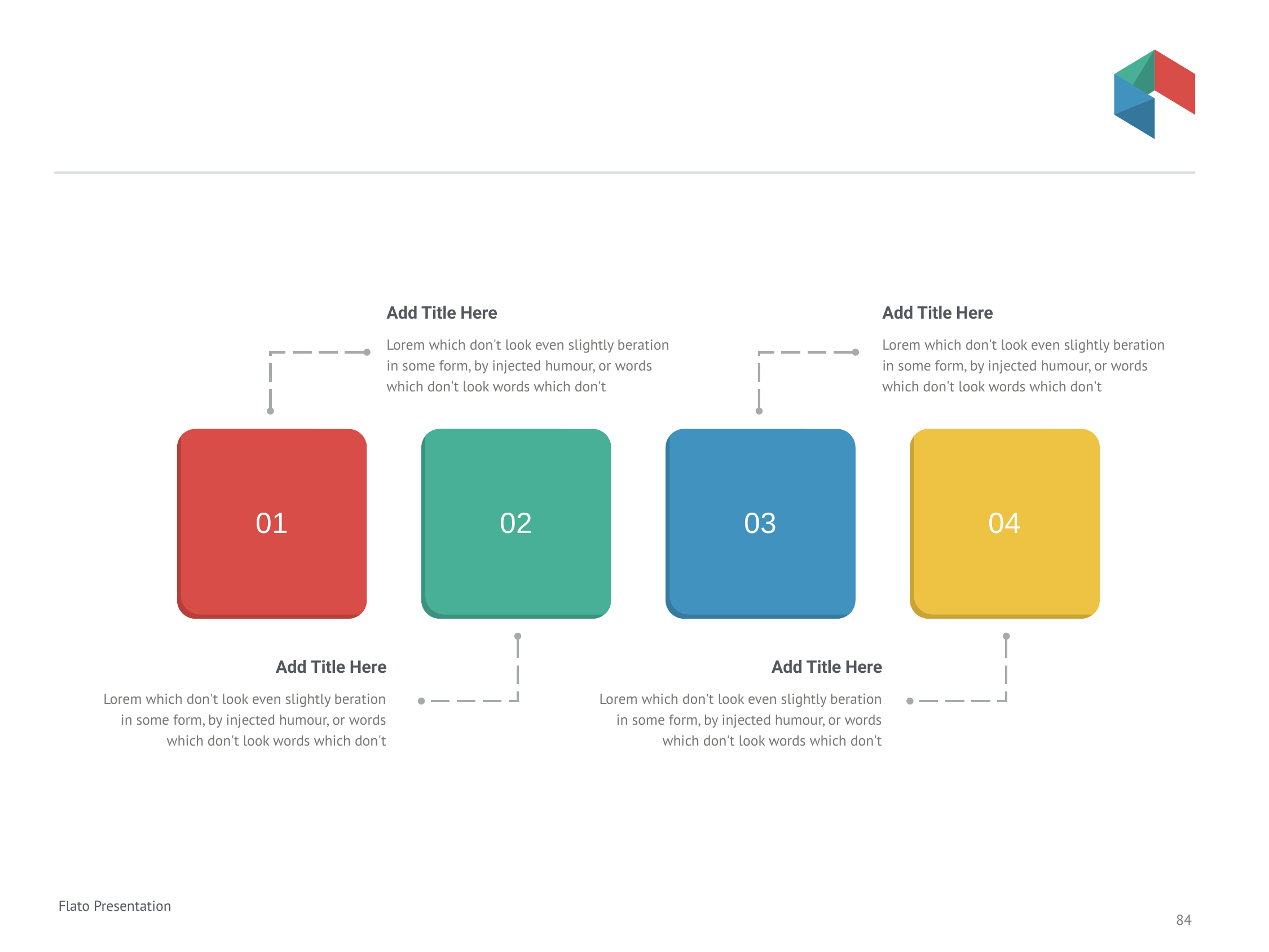

#

Add Title Here
Add Title Here
Lorem which don't look even slightly beration in some form, by injected humour, or words which don't look words which don't
Lorem which don't look even slightly beration in some form, by injected humour, or words which don't look words which don't

04
02
01
03

Add Title Here
Add Title Here
Lorem which don't look even slightly beration in some form, by injected humour, or words which don't look words which don't
Lorem which don't look even slightly beration in some form, by injected humour, or words which don't look words which don't
Flato Presentation
84